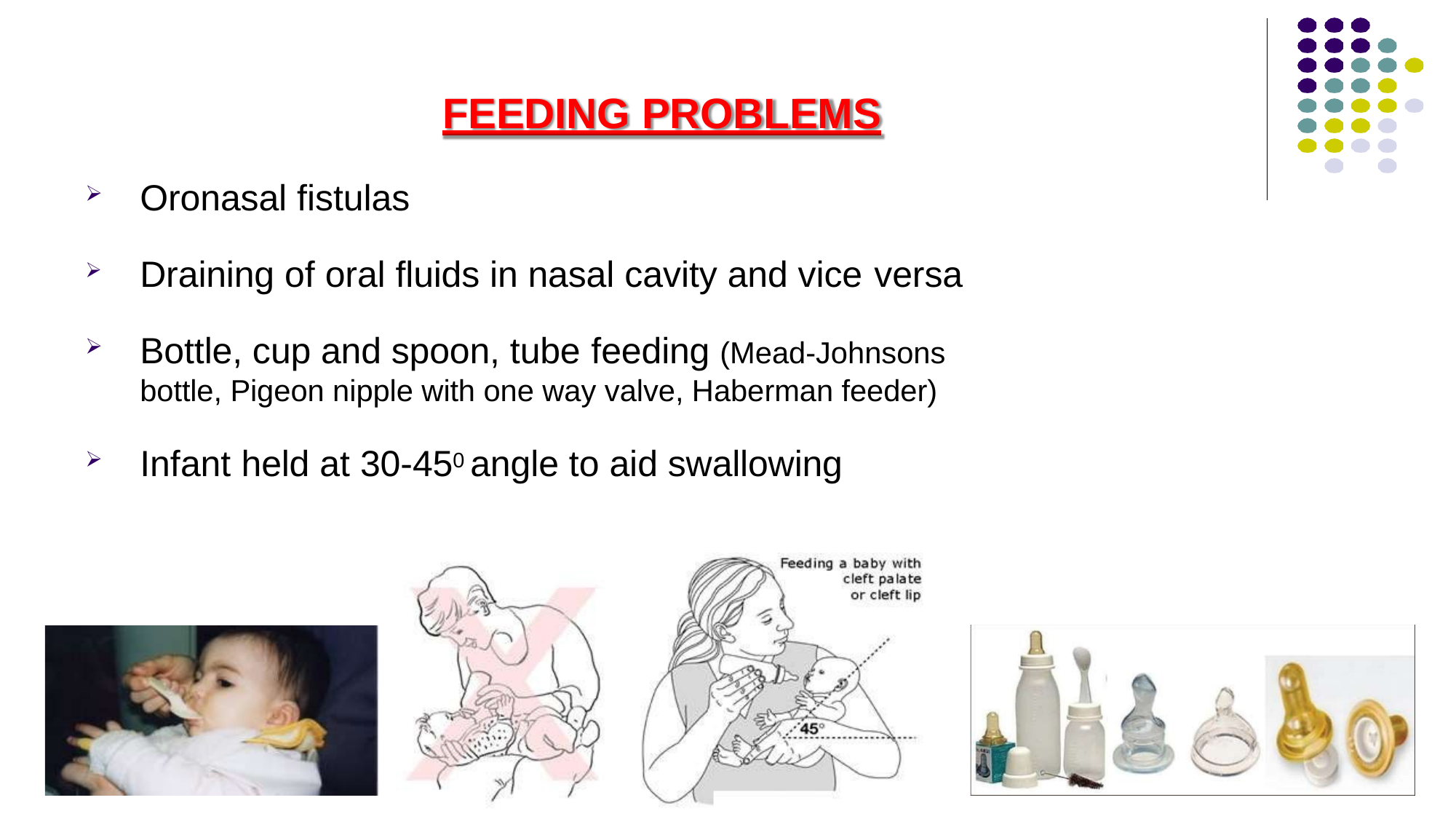

# FEEDING PROBLEMS

Oronasal fistulas
Draining of oral fluids in nasal cavity and vice versa
Bottle, cup and spoon, tube feeding (Mead-Johnsons bottle, Pigeon nipple with one way valve, Haberman feeder)
Infant held at 30-450 angle to aid swallowing

58